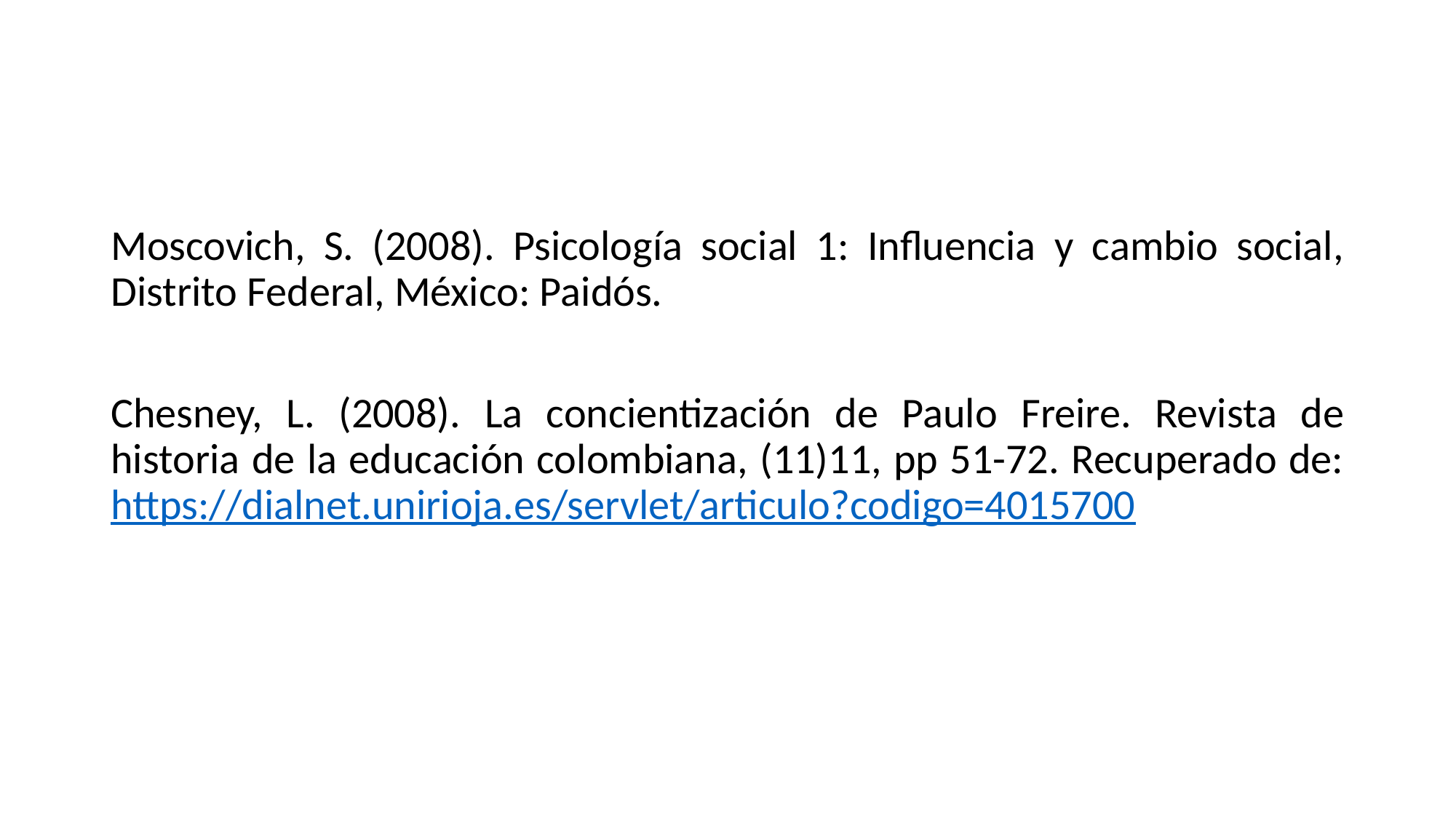

#
Moscovich, S. (2008). Psicología social 1: Influencia y cambio social, Distrito Federal, México: Paidós.

Chesney, L. (2008). La concientización de Paulo Freire. Revista de historia de la educación colombiana, (11)11, pp 51-72. Recuperado de: https://dialnet.unirioja.es/servlet/articulo?codigo=4015700